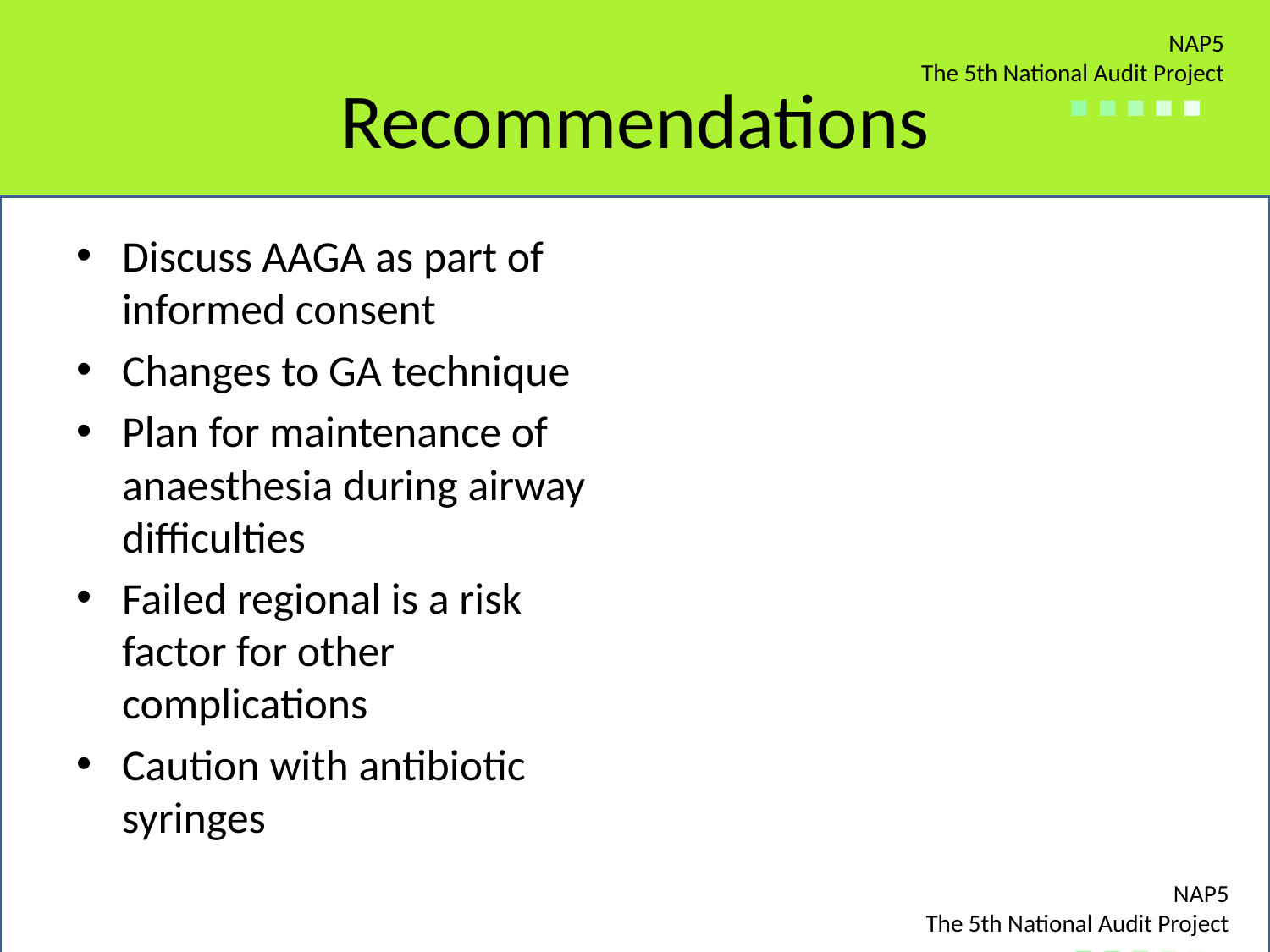

# Recommendations
Discuss AAGA as part of informed consent
Changes to GA technique
Plan for maintenance of anaesthesia during airway difficulties
Failed regional is a risk factor for other complications
Caution with antibiotic syringes